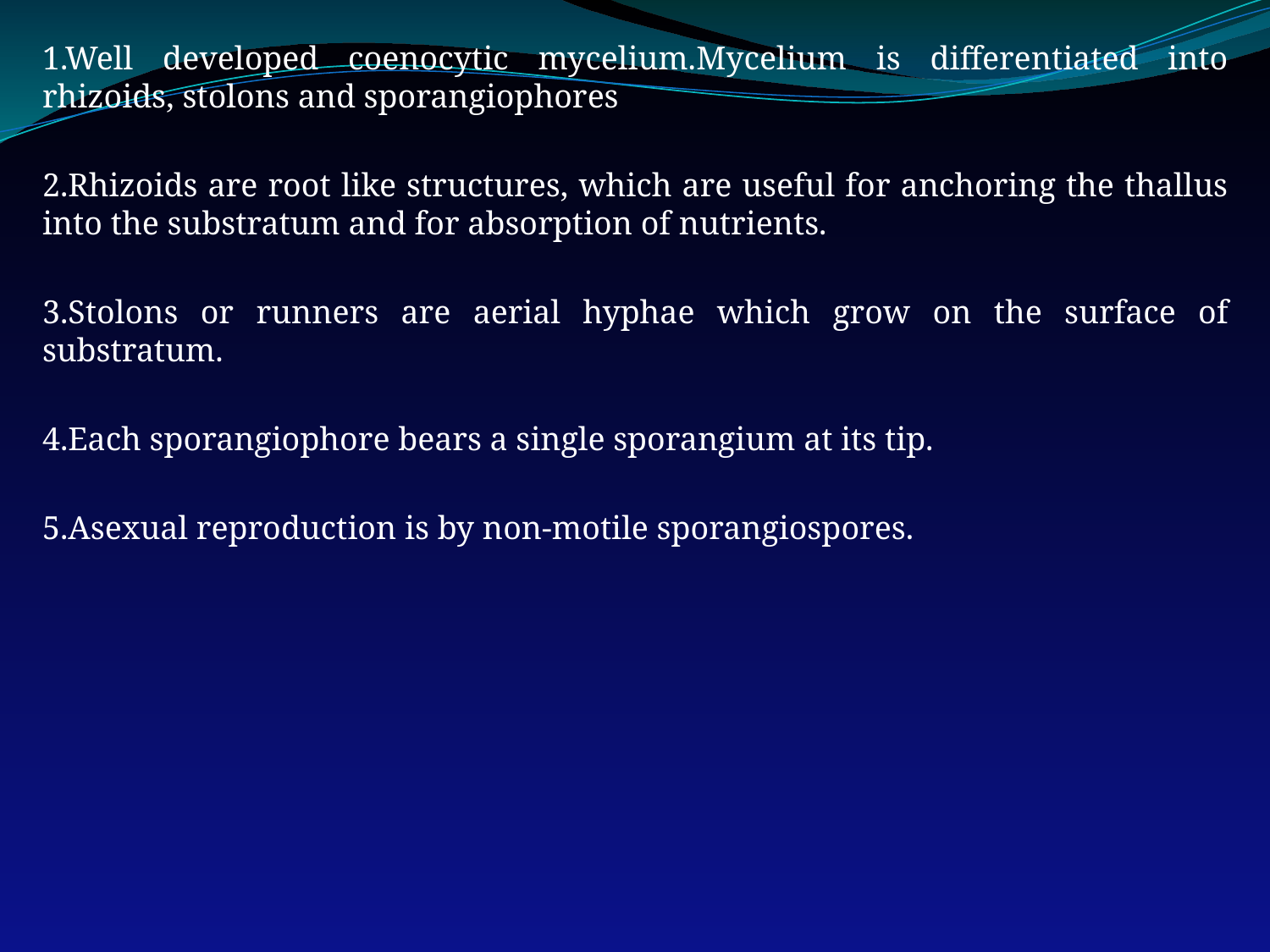

1.Well developed coenocytic mycelium.Mycelium is differentiated into rhizoids, stolons and sporangiophores

2.Rhizoids are root like structures, which are useful for anchoring the thallus into the substratum and for absorption of nutrients.

3.Stolons or runners are aerial hyphae which grow on the surface of substratum.

4.Each sporangiophore bears a single sporangium at its tip.

5.Asexual reproduction is by non-motile sporangiospores.